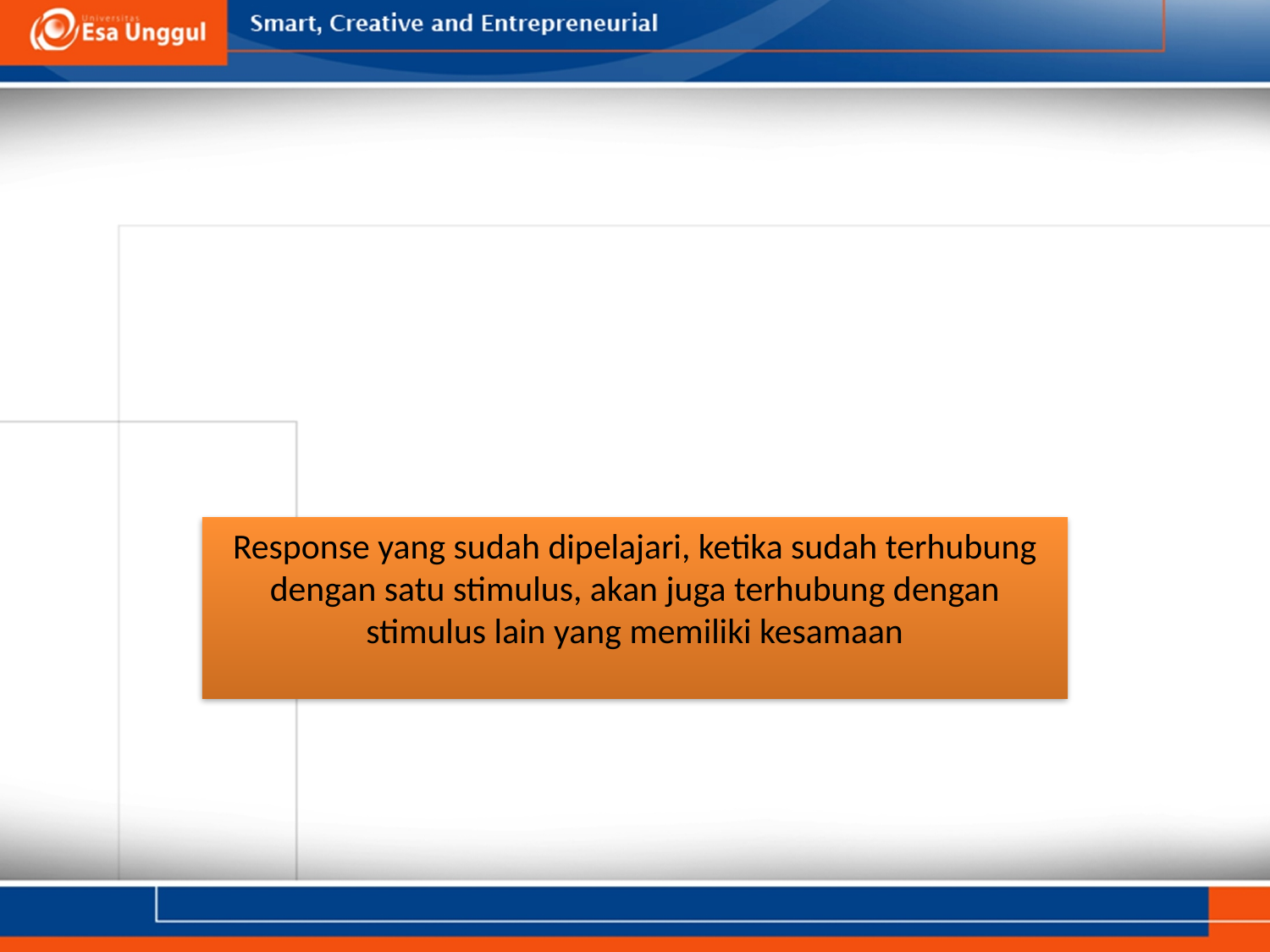

#
Response yang sudah dipelajari, ketika sudah terhubung dengan satu stimulus, akan juga terhubung dengan stimulus lain yang memiliki kesamaan